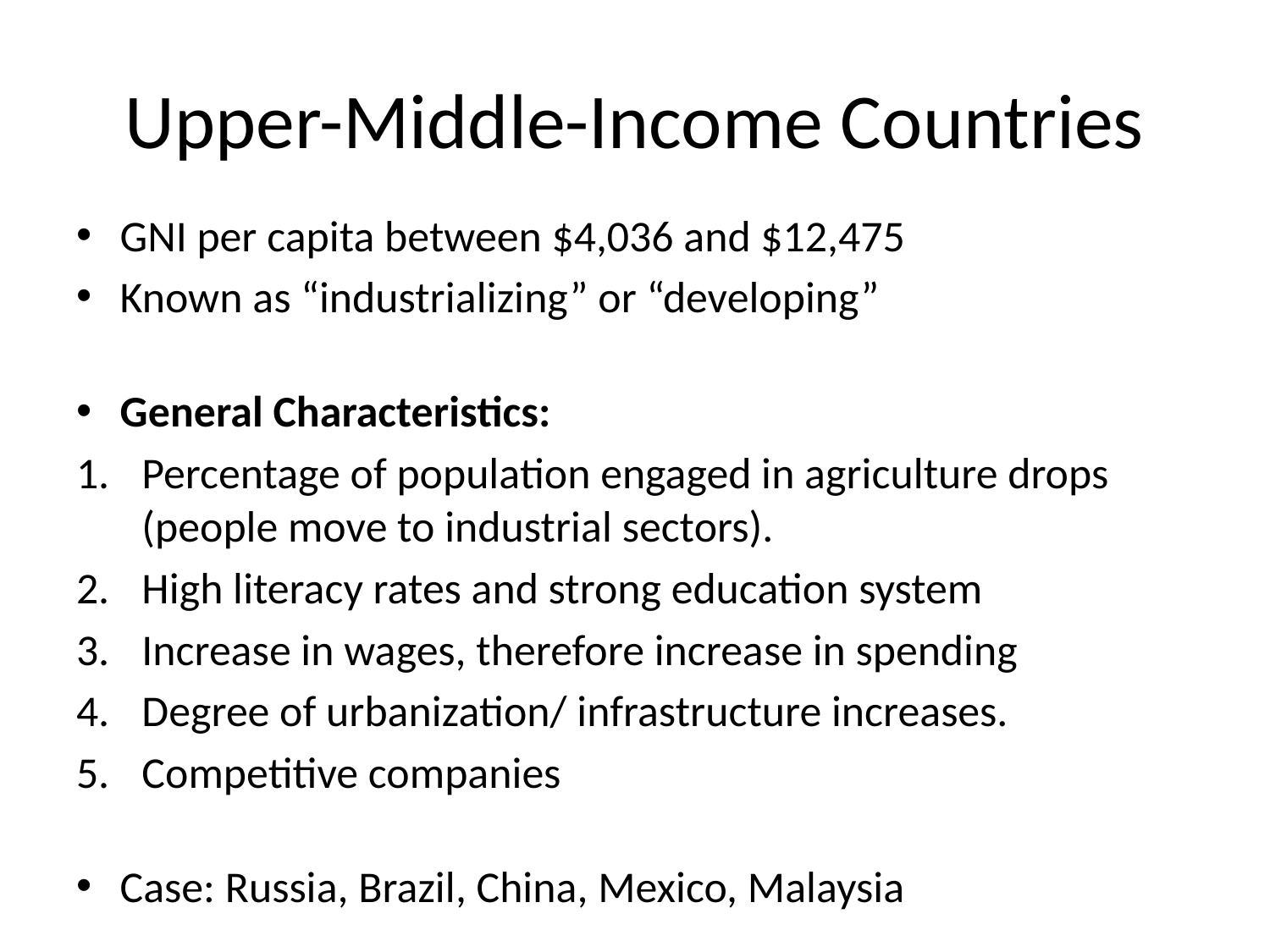

# Upper-Middle-Income Countries
GNI per capita between $4,036 and $12,475
Known as “industrializing” or “developing”
General Characteristics:
Percentage of population engaged in agriculture drops (people move to industrial sectors).
High literacy rates and strong education system
Increase in wages, therefore increase in spending
Degree of urbanization/ infrastructure increases.
Competitive companies
Case: Russia, Brazil, China, Mexico, Malaysia